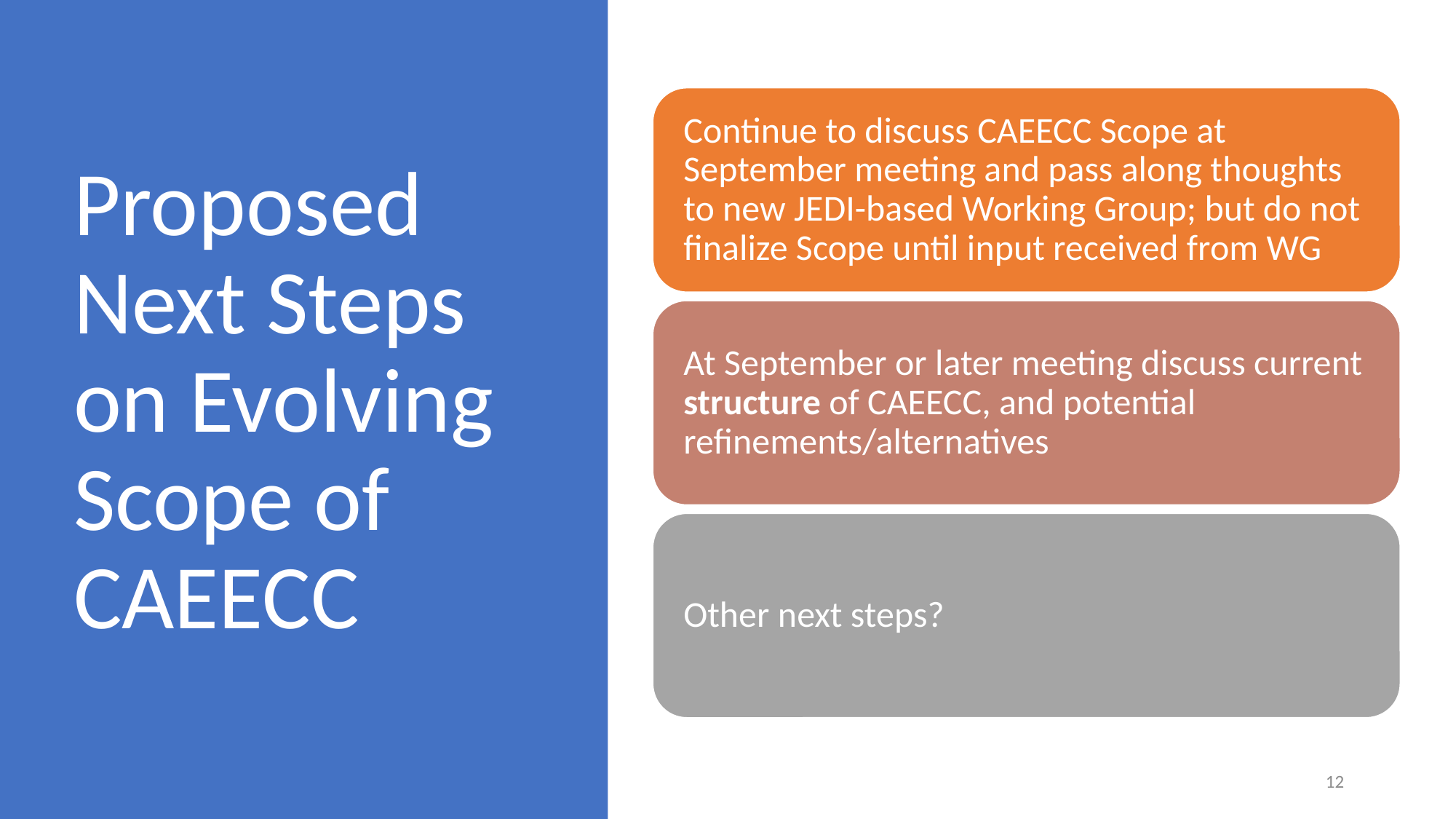

# Proposed Next Steps on Evolving Scope of CAEECC
Continue to discuss CAEECC Scope at September meeting and pass along thoughts to new JEDI-based Working Group; but do not finalize Scope until input received from WG
At September or later meeting discuss current structure of CAEECC, and potential refinements/alternatives
Other next steps?
12